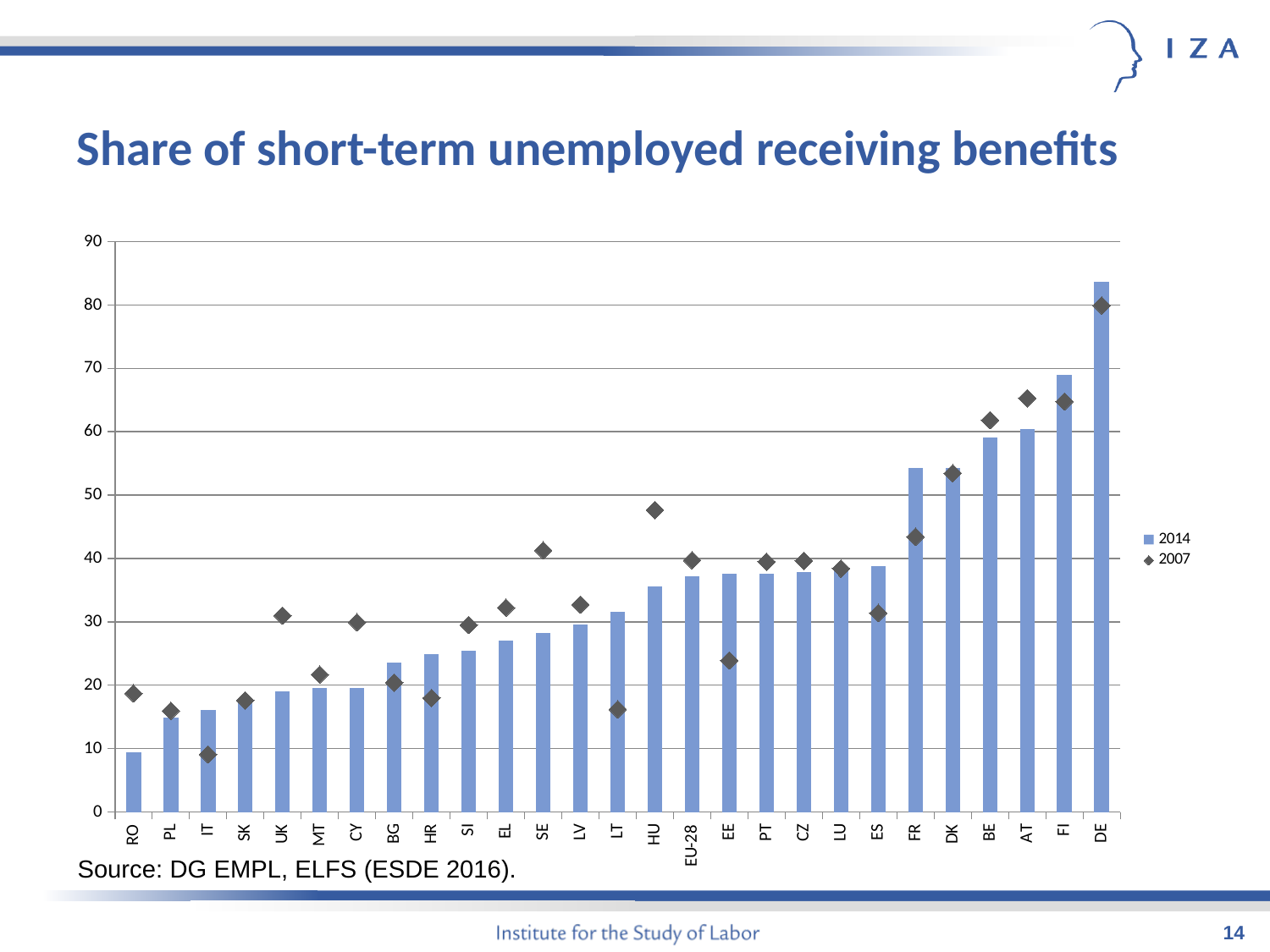

# Share of short-term unemployed receiving benefits

### Chart

| Category | 2014 | 2007 |
|---|---|---|
| RO | 9.471374872873188 | 18.701687503122443 |
| PL | 14.913539271087503 | 15.95312230593517 |
| IT | 16.05953281629909 | 9.07997613393641 |
| SK | 17.84712472940279 | 17.601125081211176 |
| UK | 19.036968276533685 | 30.982544997577726 |
| MT | 19.614213197969537 | 21.678321678321677 |
| CY | 19.621906314324022 | 29.93147837476675 |
| BG | 23.58360954440614 | 20.419929639544474 |
| HR | 24.971537360681538 | 17.96882194235195 |
| SI | 25.44913810133122 | 29.506555791854932 |
| EL | 27.017451143375904 | 32.23483359943632 |
| SE | 28.281801111737316 | 41.28123853761676 |
| LV | 29.521423585165447 | 32.72080725153995 |
| LT | 31.534468771823754 | 16.2 |
| HU | 35.606998581908236 | 47.63088635543236 |
| EU-28 | 37.13438893575066 | 39.718831174011925 |
| EE | 37.5921480657877 | 23.907640914181297 |
| PT | 37.62342670269054 | 39.46651474048986 |
| CZ | 37.907285171013285 | 39.61942800772358 |
| LU | 38.47887929250016 | 38.39664718683867 |
| ES | 38.81220573117825 | 31.391260047183362 |
| FR | 54.249356048675956 | 43.43566958667424 |
| DK | 54.348887541066716 | 53.461350786943065 |
| BE | 59.068710141865786 | 61.82965708956106 |
| AT | 60.495099247036954 | 65.29425189889605 |
| FI | 68.91469984641327 | 64.77178178876369 |
| DE | 83.72600086937969 | 79.92277809145966 |
Source: DG EMPL, ELFS (ESDE 2016).
14